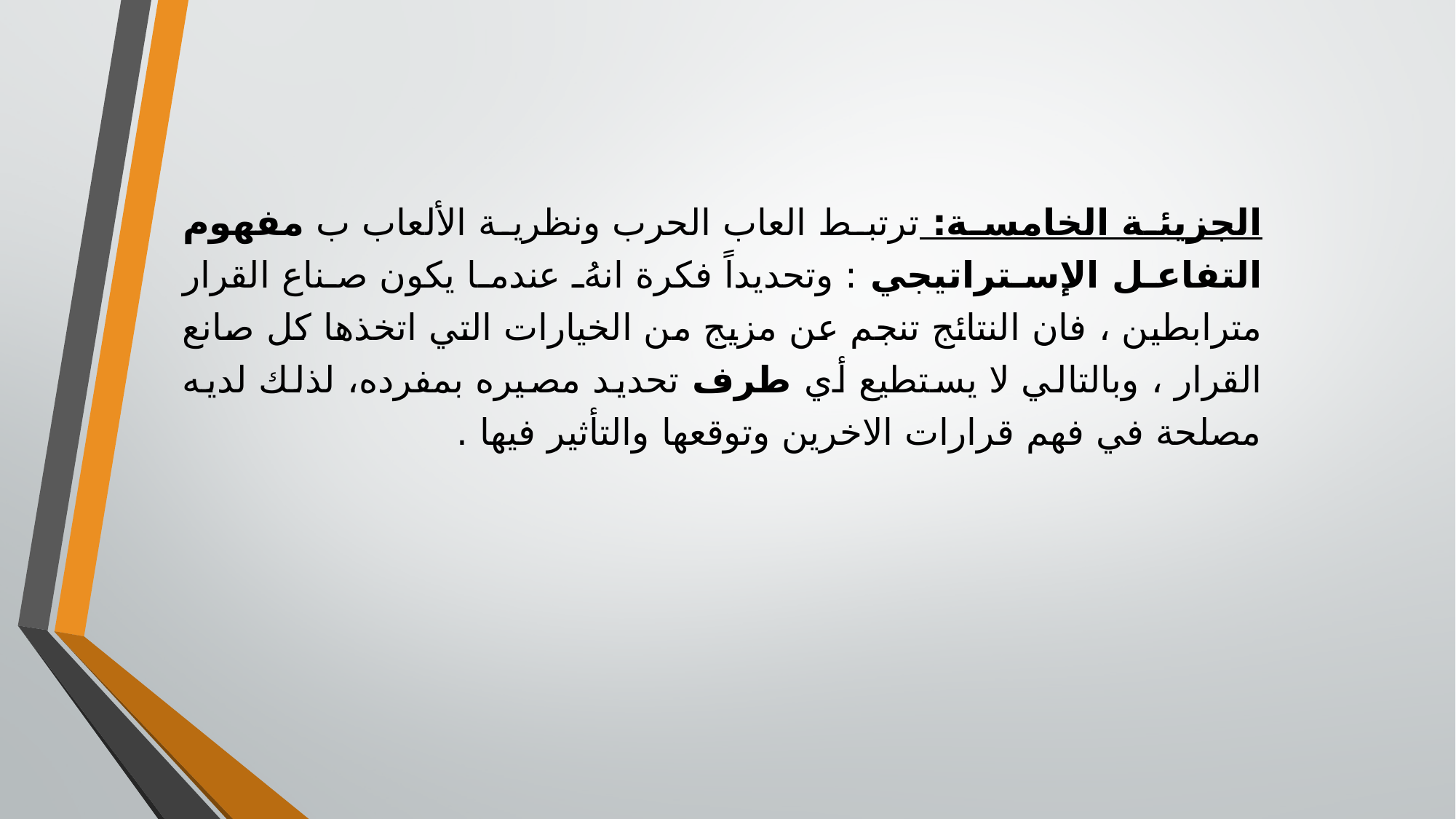

الجزيئة الخامسة: ترتبط العاب الحرب ونظرية الألعاب ب مفهوم التفاعل الإستراتيجي : وتحديداً فكرة انهُ عندما يكون صناع القرار مترابطين ، فان النتائج تنجم عن مزيج من الخيارات التي اتخذها كل صانع القرار ، وبالتالي لا يستطيع أي طرف تحديد مصيره بمفرده، لذلك لديه مصلحة في فهم قرارات الاخرين وتوقعها والتأثير فيها .